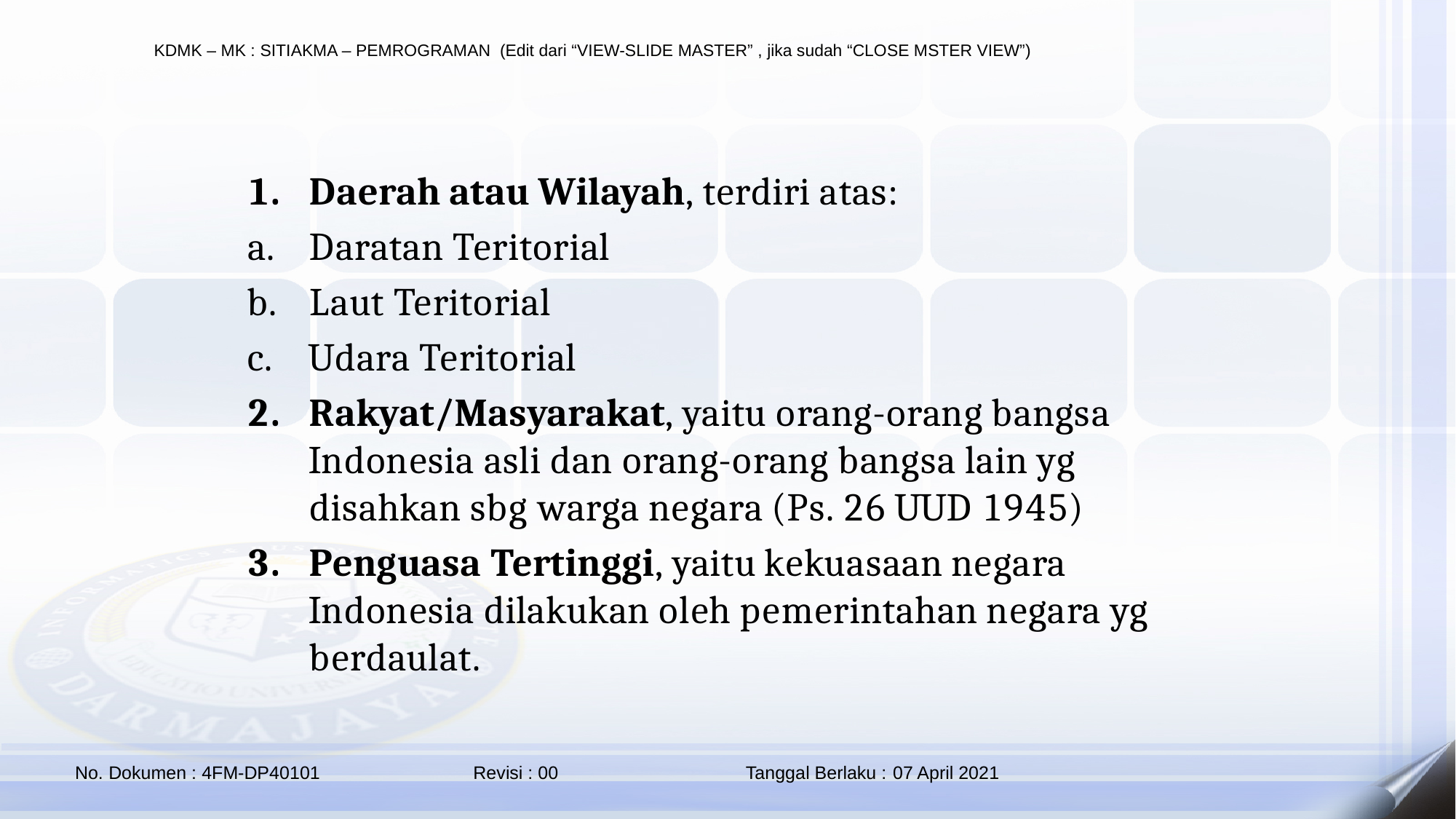

Daerah atau Wilayah, terdiri atas:
Daratan Teritorial
Laut Teritorial
Udara Teritorial
Rakyat/Masyarakat, yaitu orang-orang bangsa Indonesia asli dan orang-orang bangsa lain yg disahkan sbg warga negara (Ps. 26 UUD 1945)
Penguasa Tertinggi, yaitu kekuasaan negara Indonesia dilakukan oleh pemerintahan negara yg berdaulat.